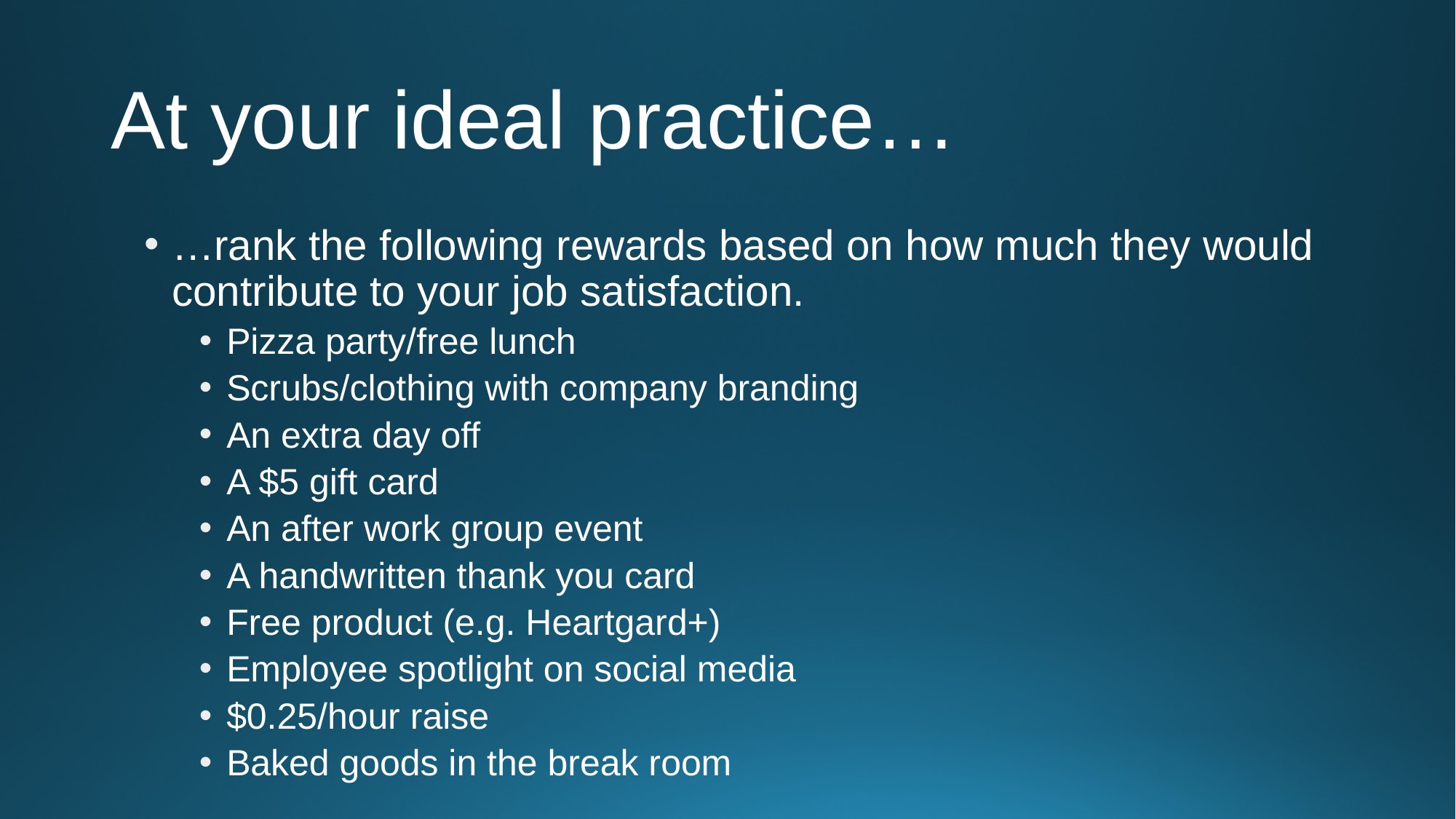

# At your ideal practice…
…rank the following rewards based on how much they would contribute to your job satisfaction.
Pizza party/free lunch
Scrubs/clothing with company branding
An extra day off
A $5 gift card
An after work group event
A handwritten thank you card
Free product (e.g. Heartgard+)
Employee spotlight on social media
$0.25/hour raise
Baked goods in the break room